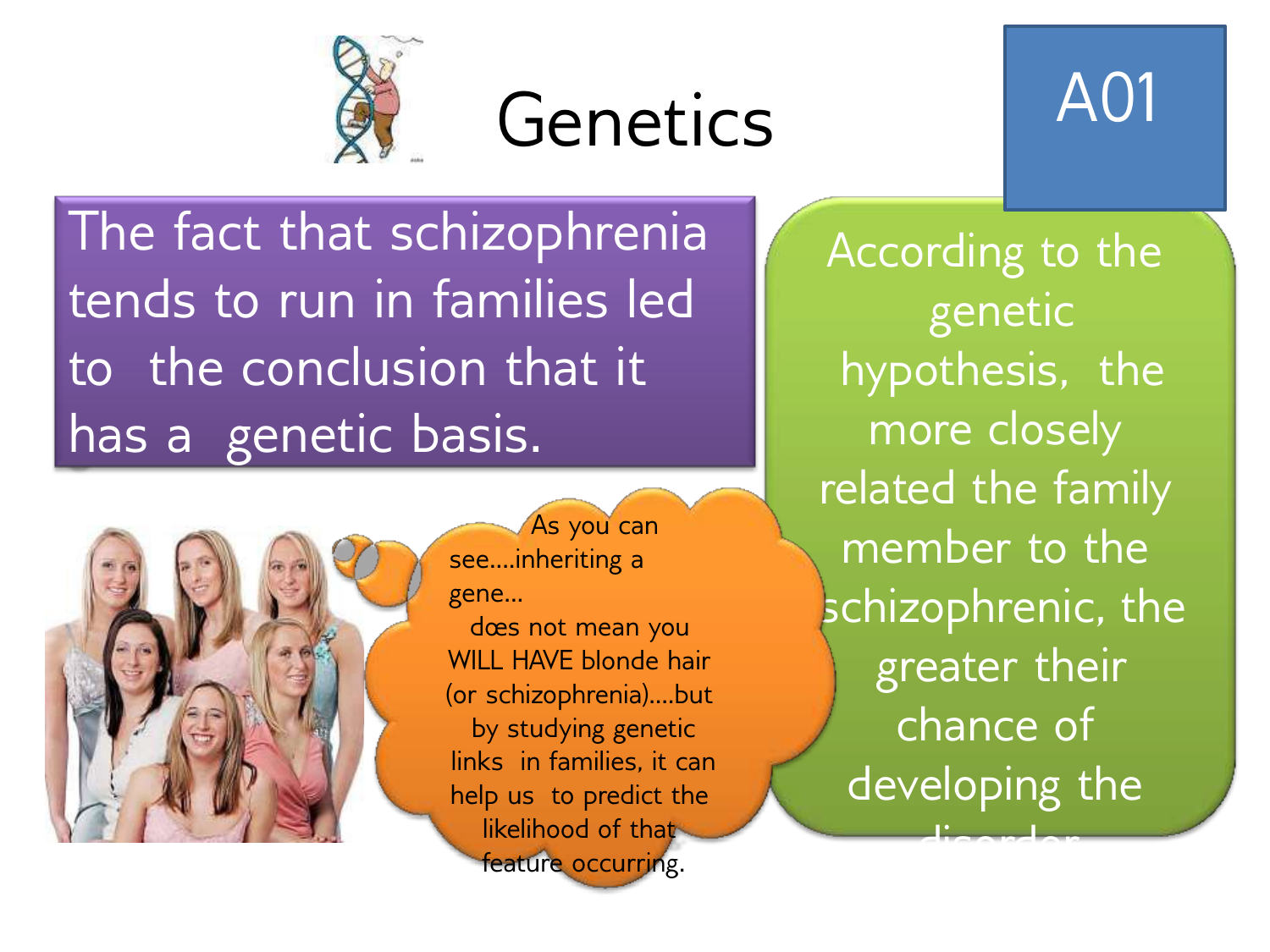

Genetics
The fact that schizophrenia  tends to run in families led to  the conclusion that it has a  genetic basis.
As you can  see....inheriting a gene...
does not mean you  WILL HAVE blonde hair  (or schizophrenia)....but  by studying genetic links  in families, it can help us  to predict the  likelihood of that  feature occurring.
# A01

According to the  genetic hypothesis,  the more closely  related the family  member to the  schizophrenic, the  greater their  chance of  developing the  disorder.